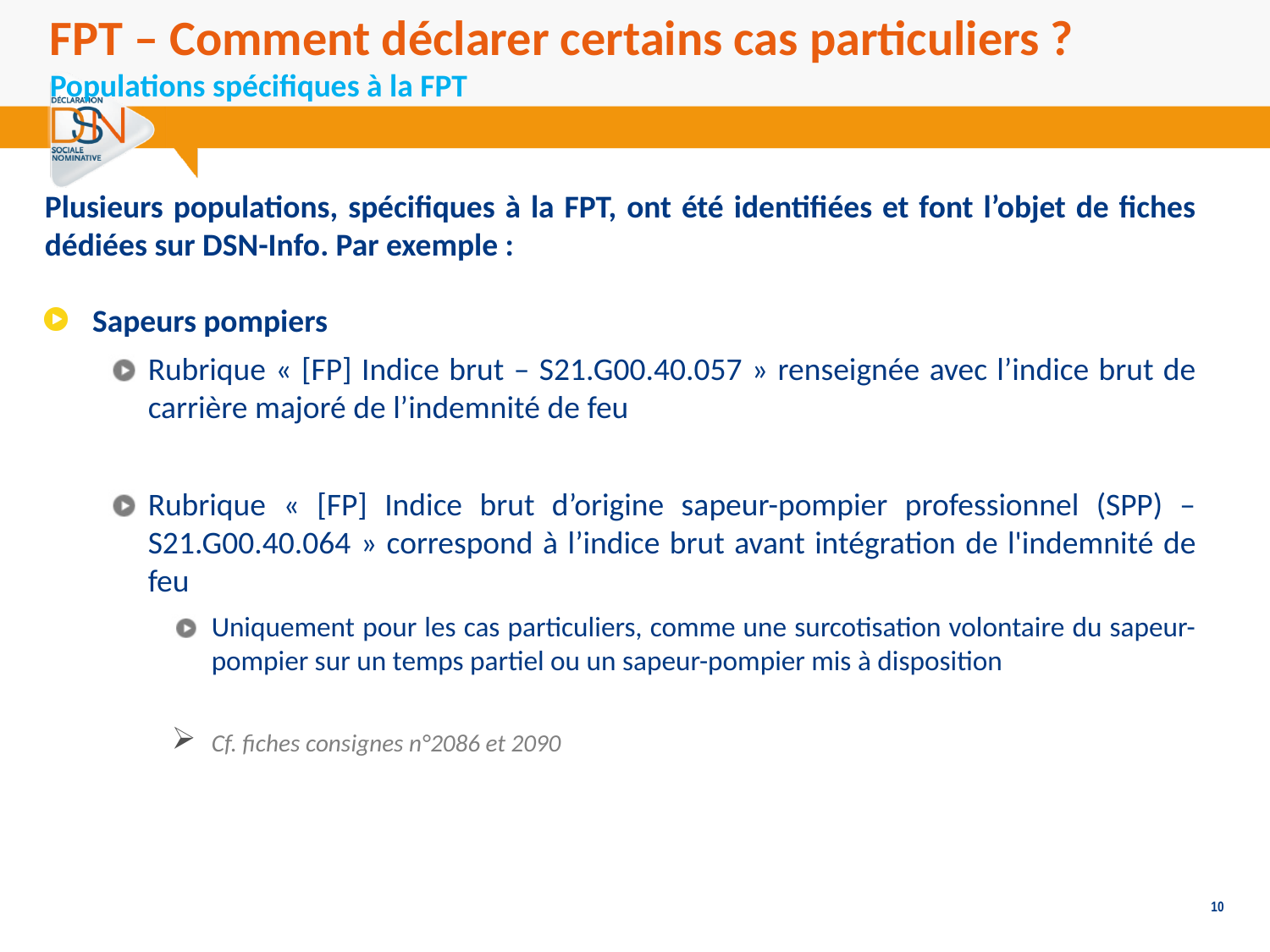

FPT – Comment déclarer certains cas particuliers ?
Populations spécifiques à la FPT
Plusieurs populations, spécifiques à la FPT, ont été identifiées et font l’objet de fiches dédiées sur DSN-Info. Par exemple :

Sapeurs pompiers
Rubrique « [FP] Indice brut – S21.G00.40.057 » renseignée avec l’indice brut de carrière majoré de l’indemnité de feu

Rubrique « [FP] Indice brut d’origine sapeur-pompier professionnel (SPP) – S21.G00.40.064 » correspond à l’indice brut avant intégration de l'indemnité de feu
Uniquement pour les cas particuliers, comme une surcotisation volontaire du sapeur-pompier sur un temps partiel ou un sapeur-pompier mis à disposition

Cf. fiches consignes n°2086 et 2090

10